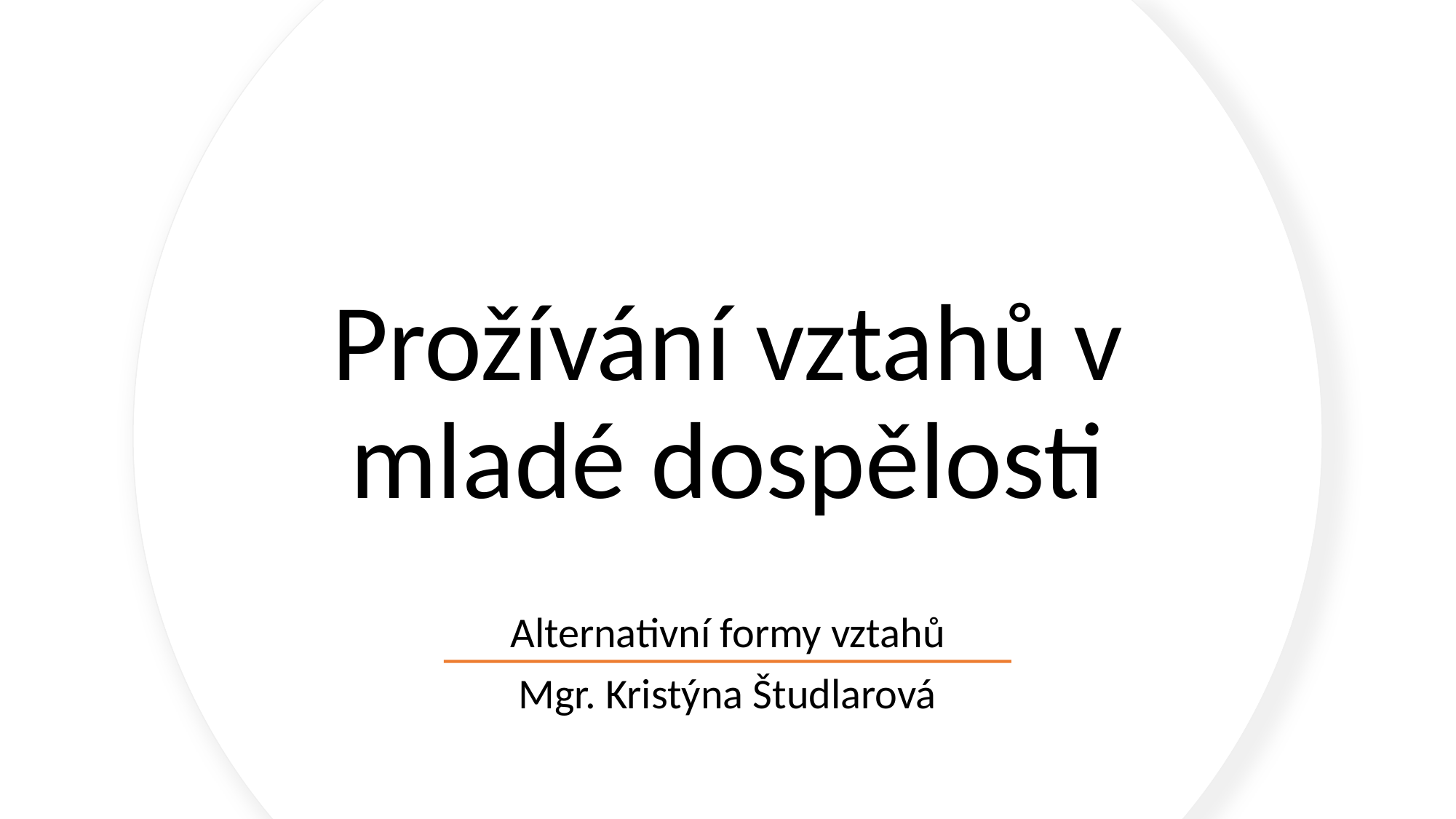

# Prožívání vztahů v mladé dospělosti
Alternativní formy vztahů
Mgr. Kristýna Študlarová